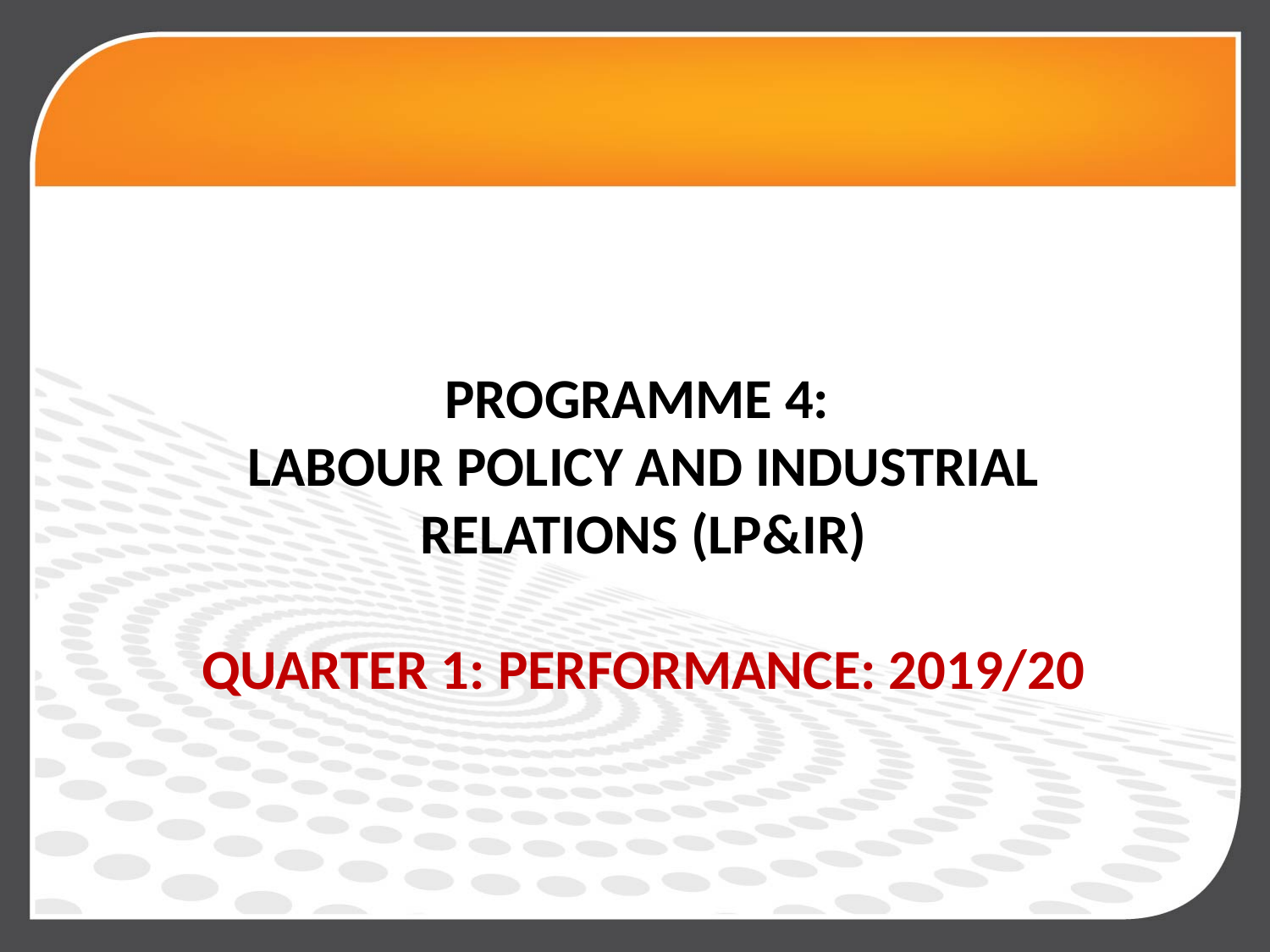

PROGRAMME 4:
LABOUR POLICY AND INDUSTRIAL RELATIONS (LP&IR)

QUARTER 1: PERFORMANCE: 2019/20